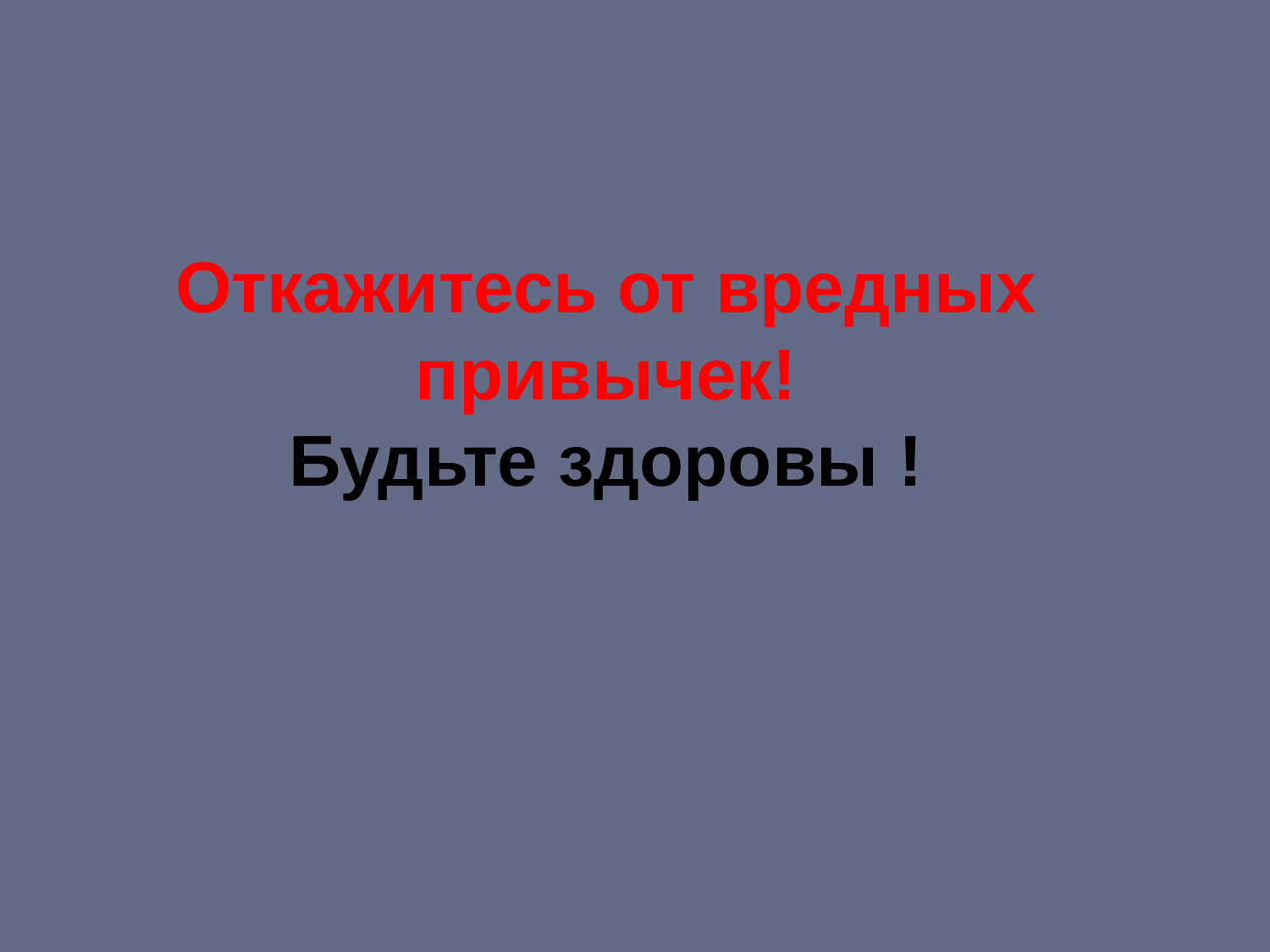

# Откажитесь от вредных привычек! Будьте здоровы !